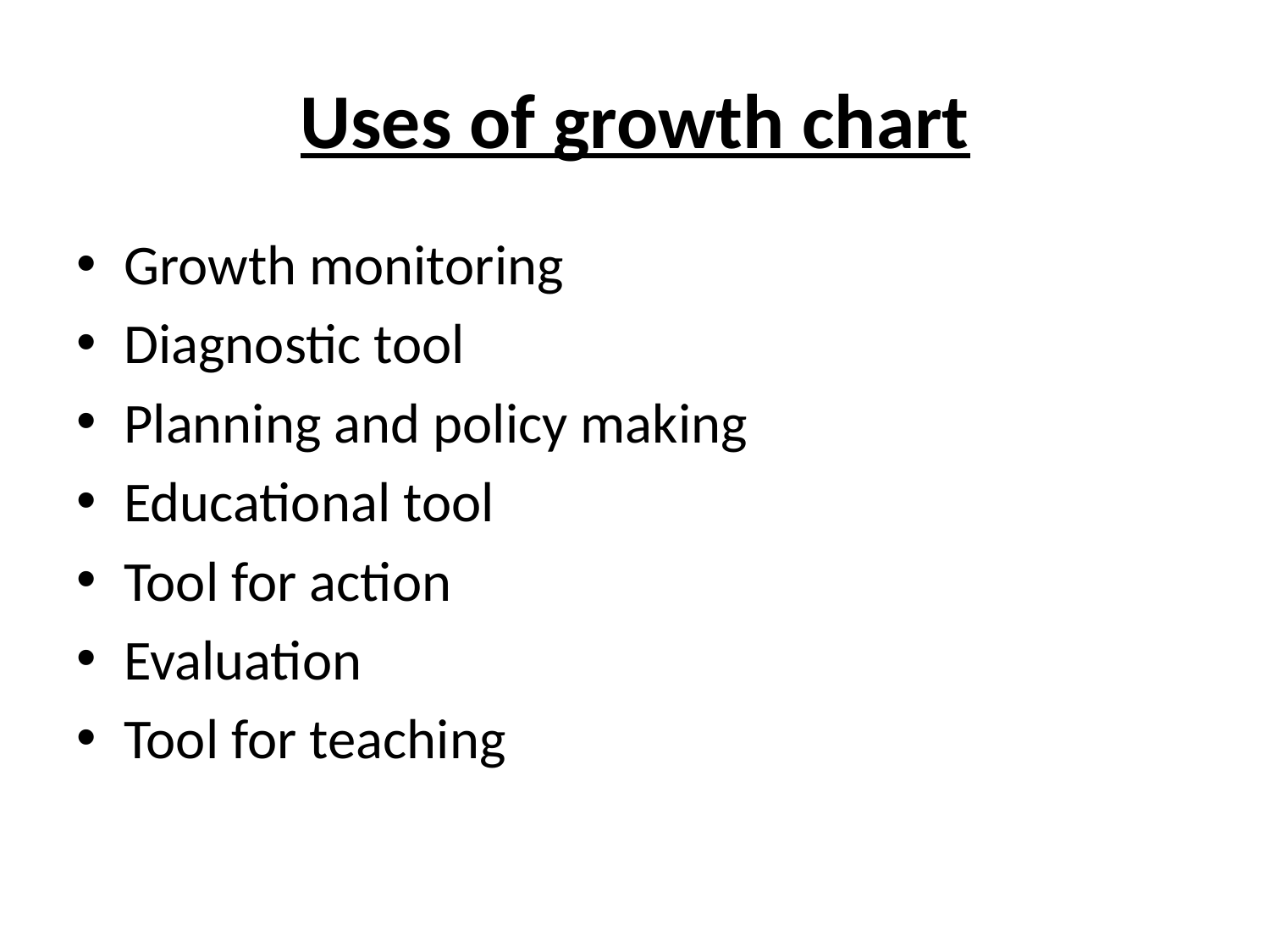

# Uses of growth chart
Growth monitoring
Diagnostic tool
Planning and policy making
Educational tool
Tool for action
Evaluation
Tool for teaching